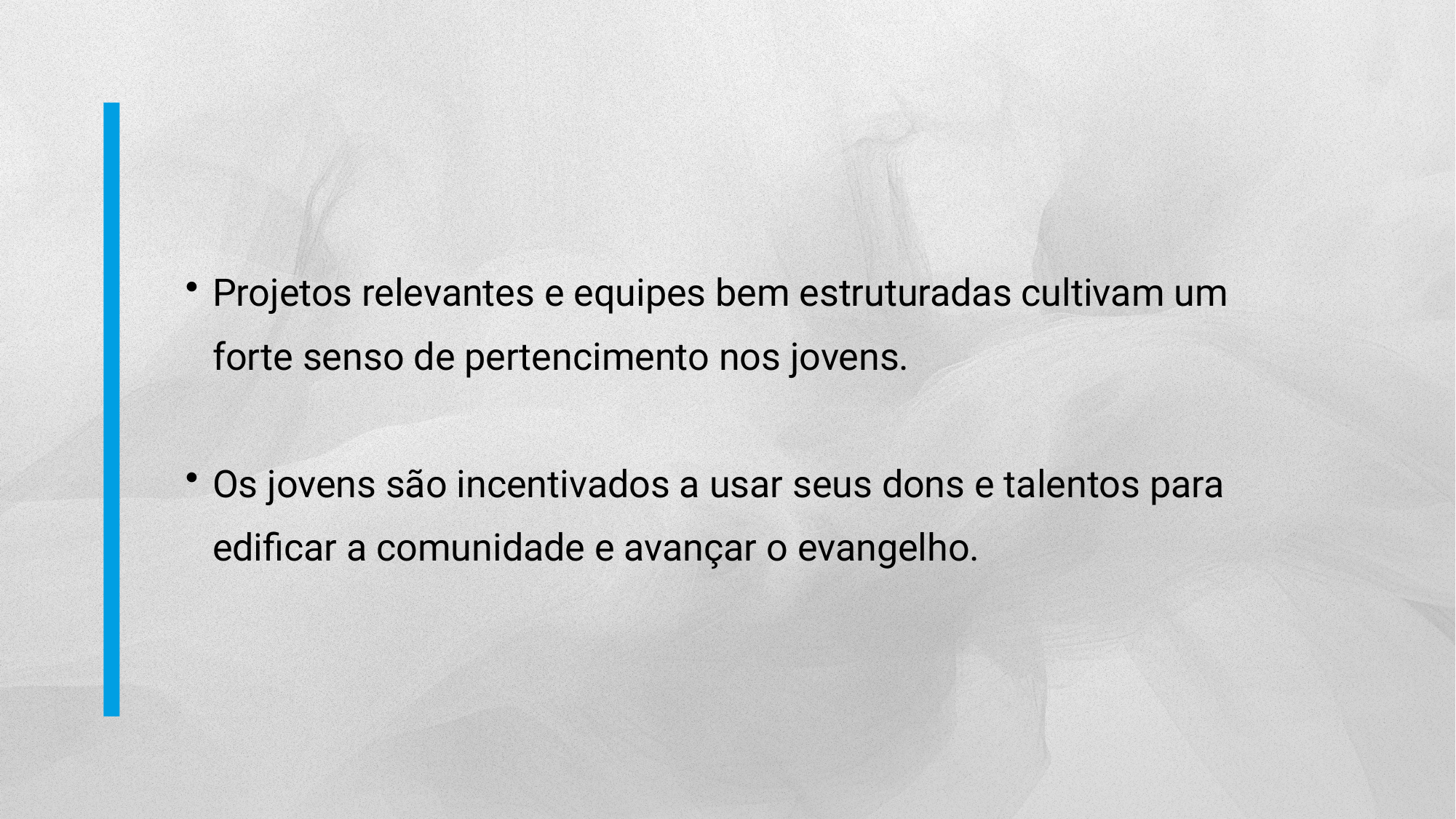

Projetos relevantes e equipes bem estruturadas cultivam um forte senso de pertencimento nos jovens.

Os jovens são incentivados a usar seus dons e talentos para edificar a comunidade e avançar o evangelho.